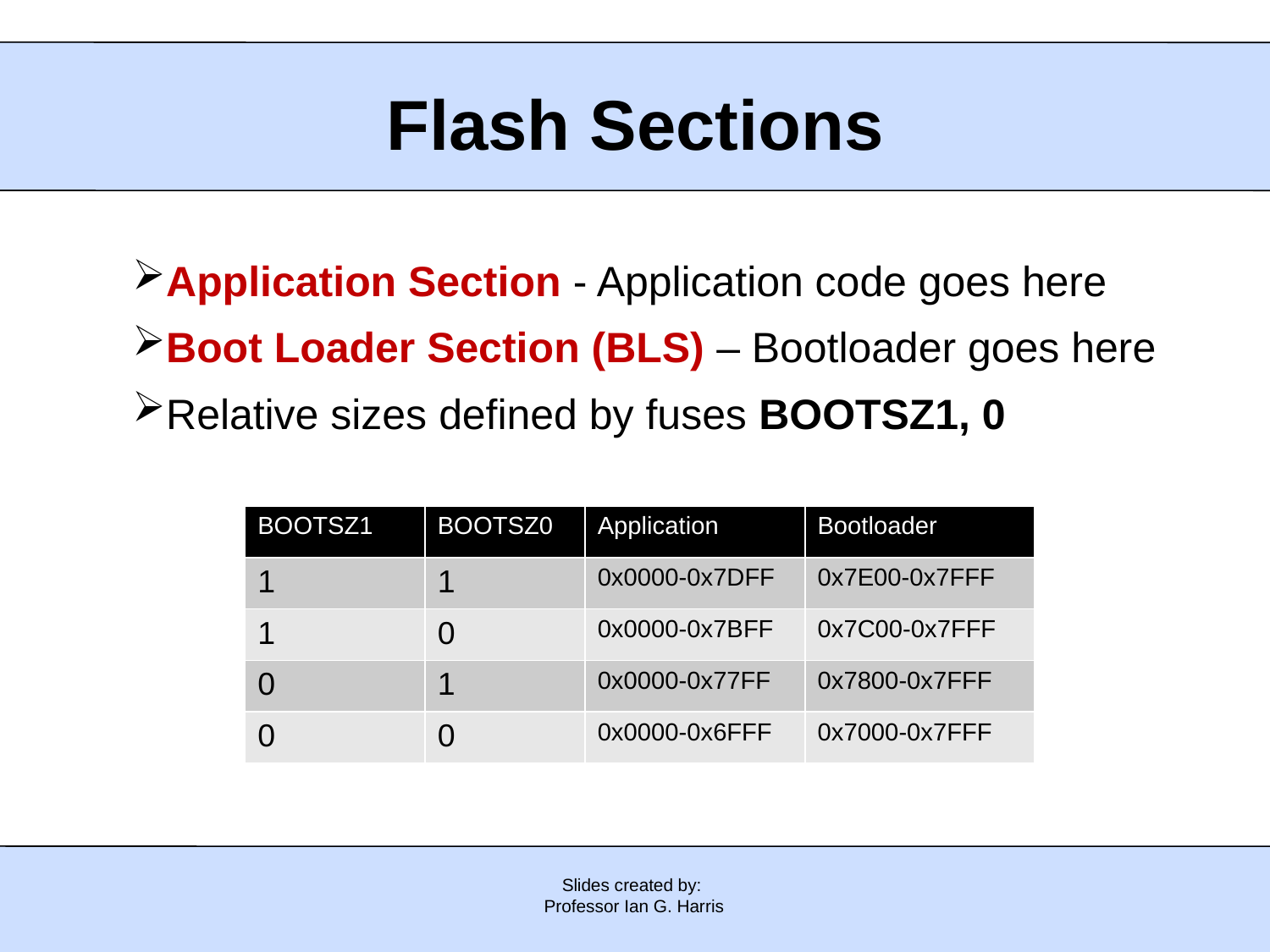

# Flash Sections
Application Section - Application code goes here
Boot Loader Section (BLS) – Bootloader goes here
Relative sizes defined by fuses BOOTSZ1, 0
| BOOTSZ1 | BOOTSZ0 | Application | Bootloader |
| --- | --- | --- | --- |
| 1 | 1 | 0x0000-0x7DFF | 0x7E00-0x7FFF |
| 1 | 0 | 0x0000-0x7BFF | 0x7C00-0x7FFF |
| 0 | 1 | 0x0000-0x77FF | 0x7800-0x7FFF |
| 0 | 0 | 0x0000-0x6FFF | 0x7000-0x7FFF |
Slides created by:
Professor Ian G. Harris